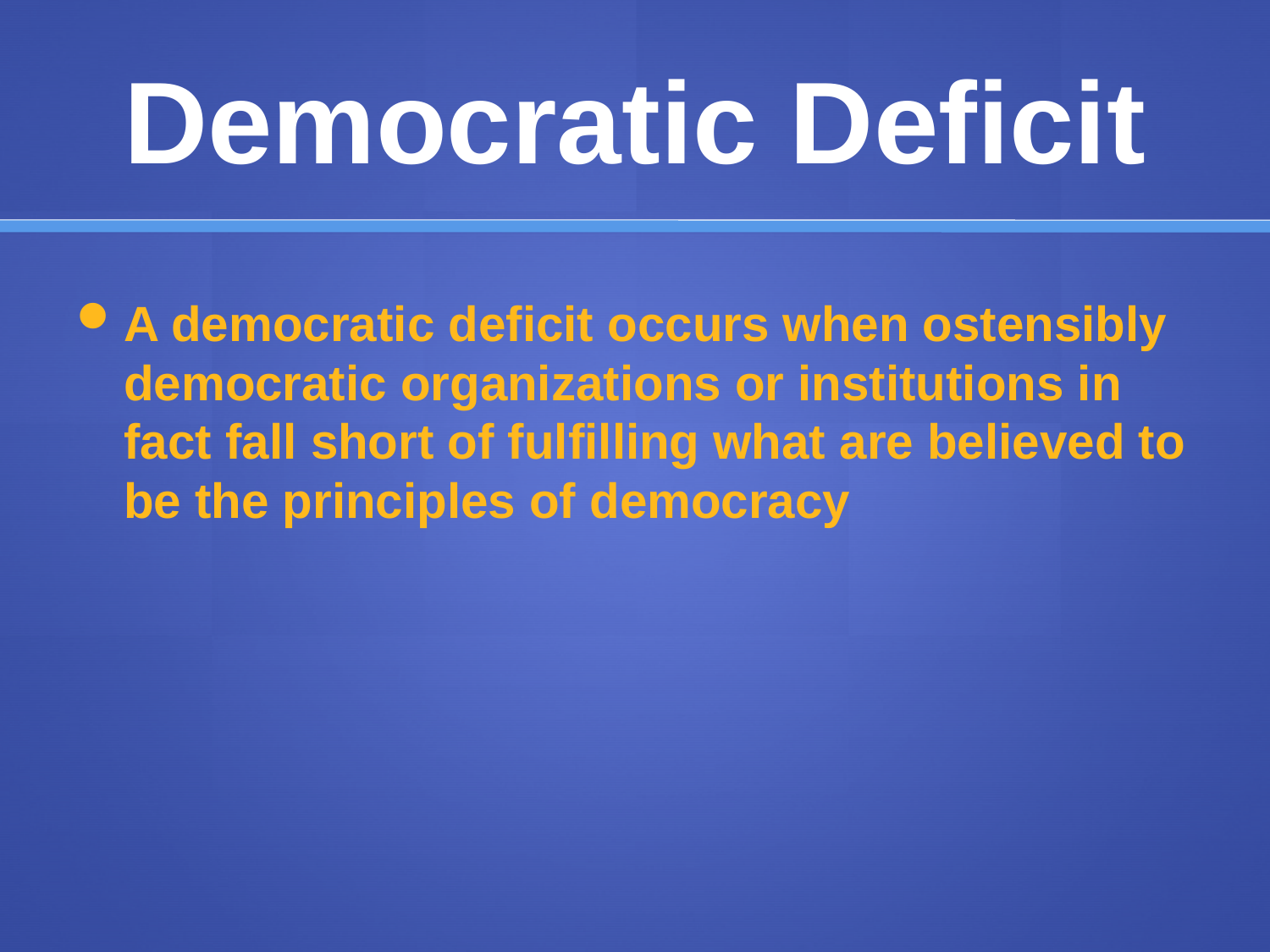

# Democratic Deficit
A democratic deficit occurs when ostensibly democratic organizations or institutions in fact fall short of fulfilling what are believed to be the principles of democracy